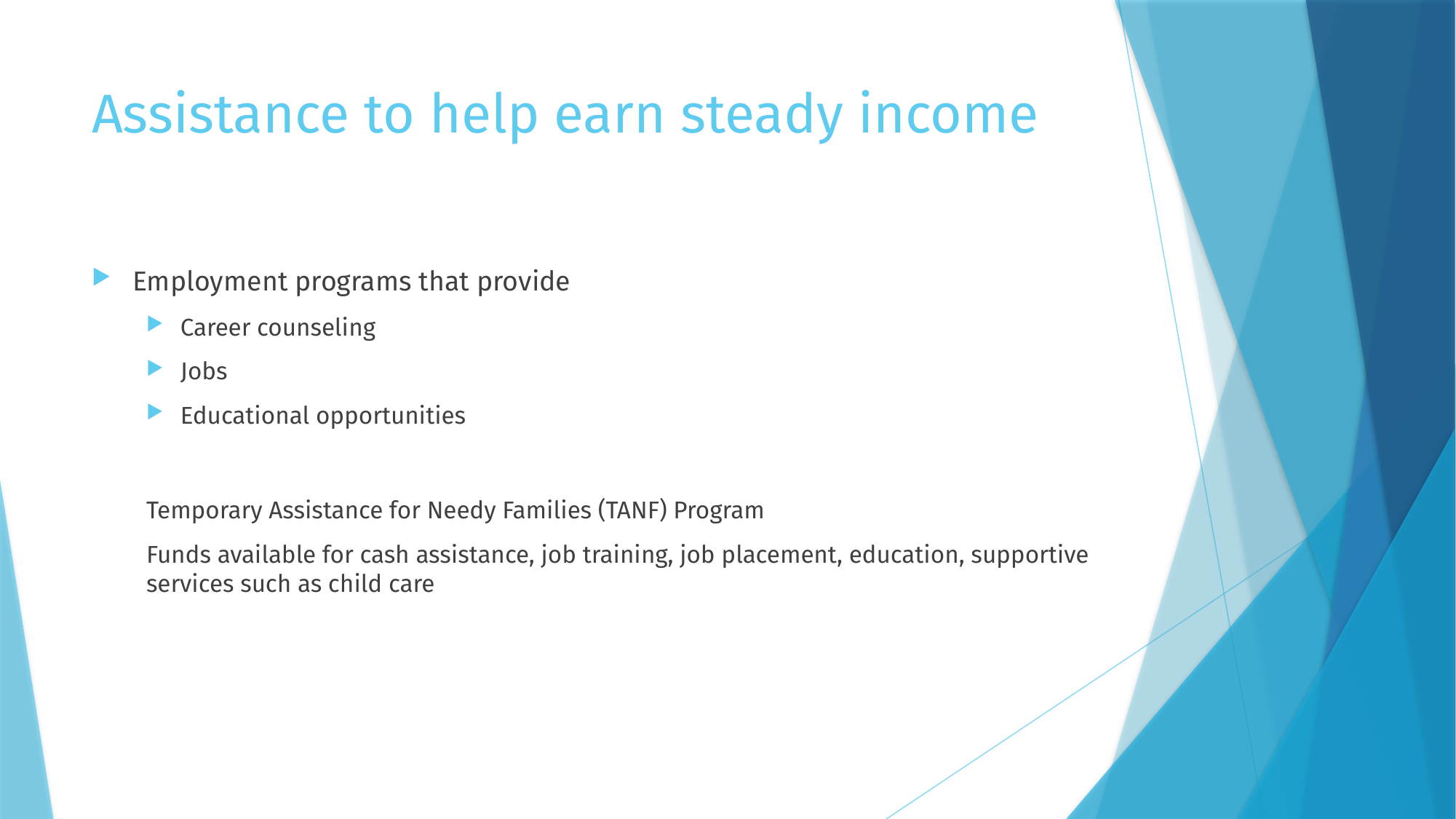

# Assistance to help earn steady income
Employment programs that provide
Career counseling
Jobs
Educational opportunities

Temporary Assistance for Needy Families (TANF) Program
Funds available for cash assistance, job training, job placement, education, supportive services such as child care